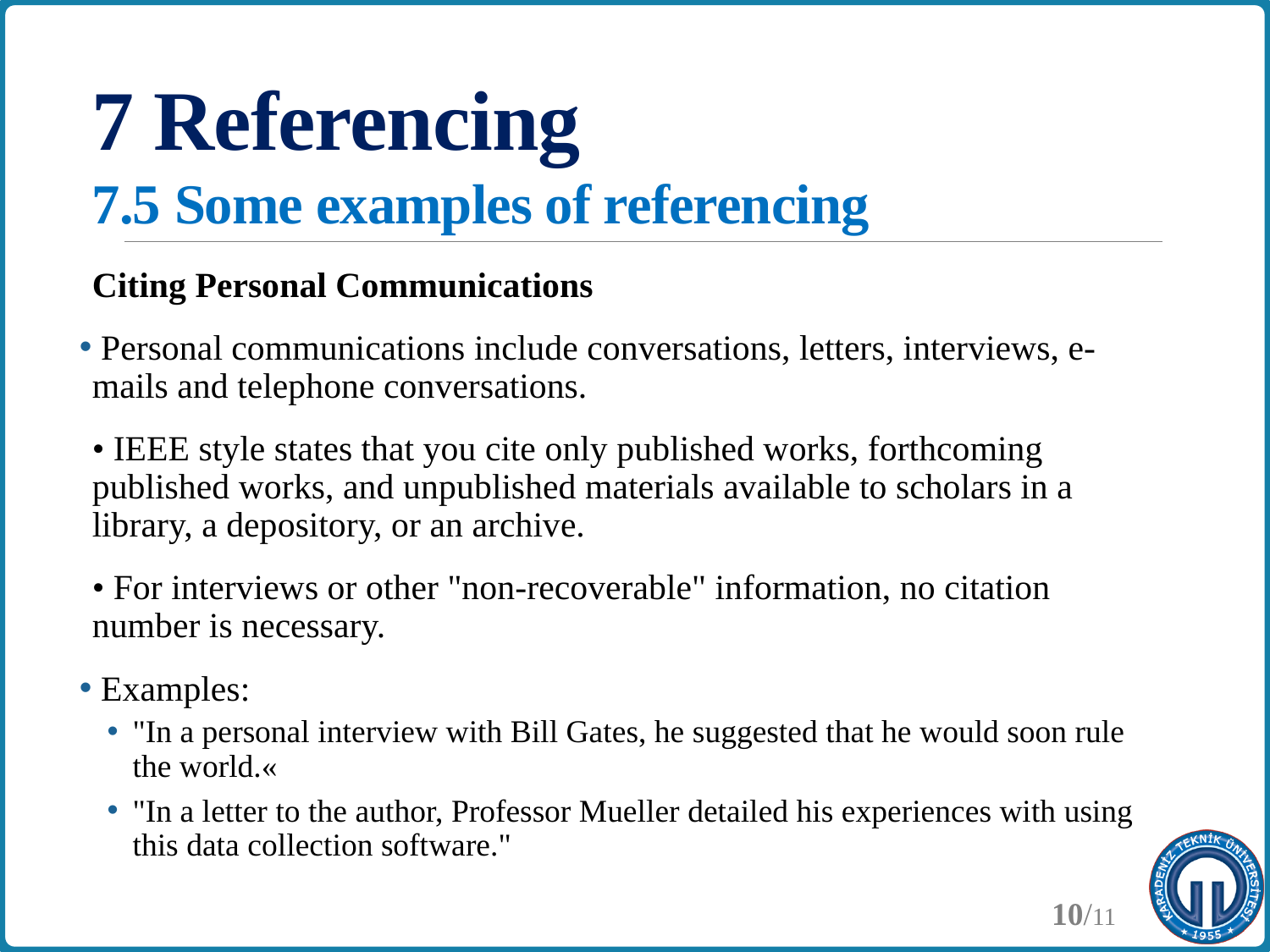

# 7 Referencing 7.5 Some examples of referencing
Citing Personal Communications
 Personal communications include conversations, letters, interviews, e-mails and telephone conversations.
• IEEE style states that you cite only published works, forthcoming published works, and unpublished materials available to scholars in a library, a depository, or an archive.
• For interviews or other "non-recoverable" information, no citation number is necessary.
 Examples:
"In a personal interview with Bill Gates, he suggested that he would soon rule the world.«
"In a letter to the author, Professor Mueller detailed his experiences with using this data collection software."

10/11